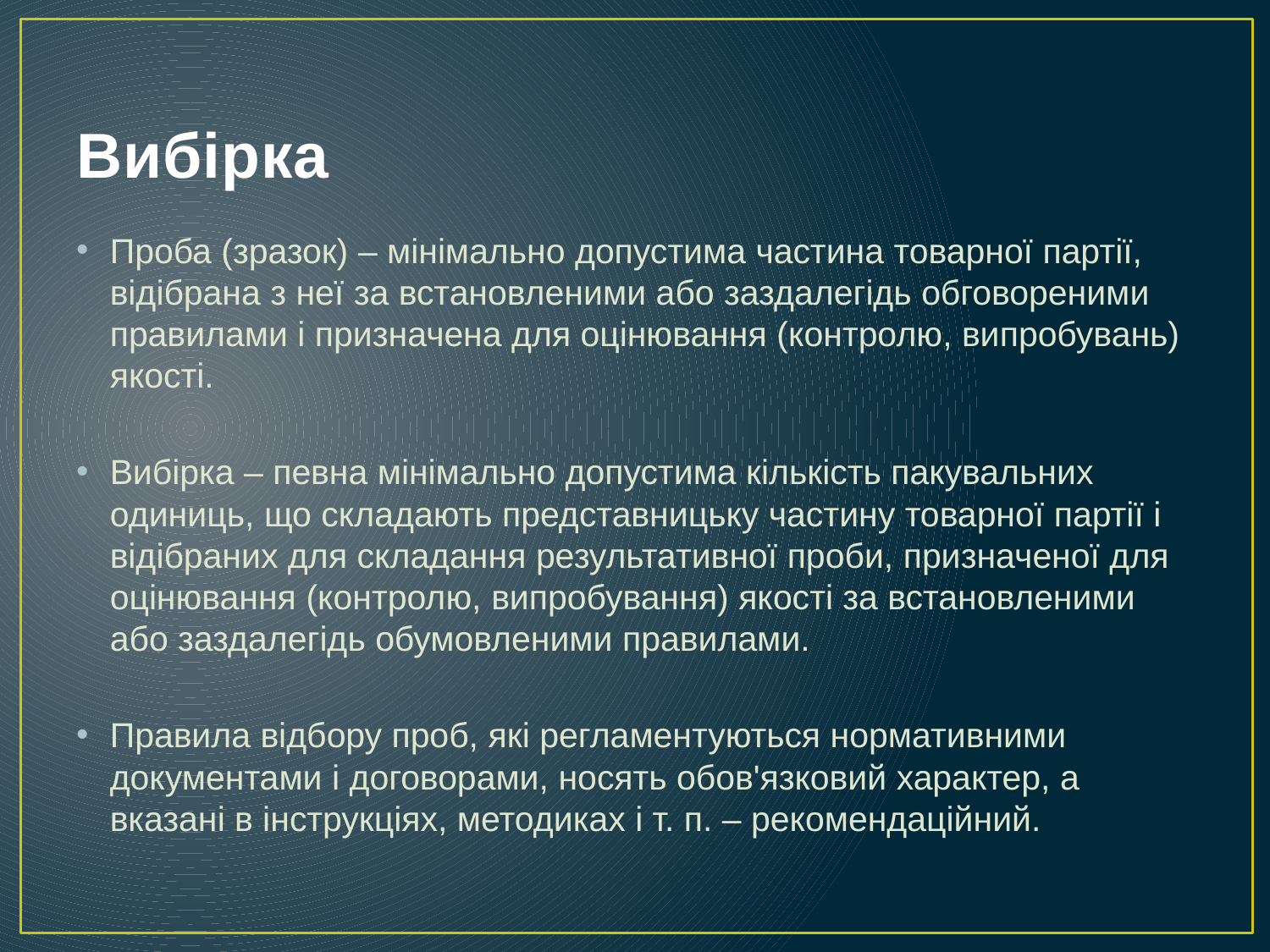

# Вибірка
Проба (зразок) – мінімально допустима частина товарної партії, відібрана з неї за встановленими або заздалегідь обговореними правилами і призначена для оцінювання (контролю, випробувань) якості.

Вибірка – певна мінімально допустима кількість пакувальних одиниць, що складають представницьку частину товарної партії і відібраних для складання результативної проби, призначеної для оцінювання (контролю, випробування) якості за встановленими або заздалегідь обумовленими правилами.

Правила відбору проб, які регламентуються нормативними документами і договорами, носять обов'язковий характер, а вказані в інструкціях, методиках і т. п. – рекомендаційний.